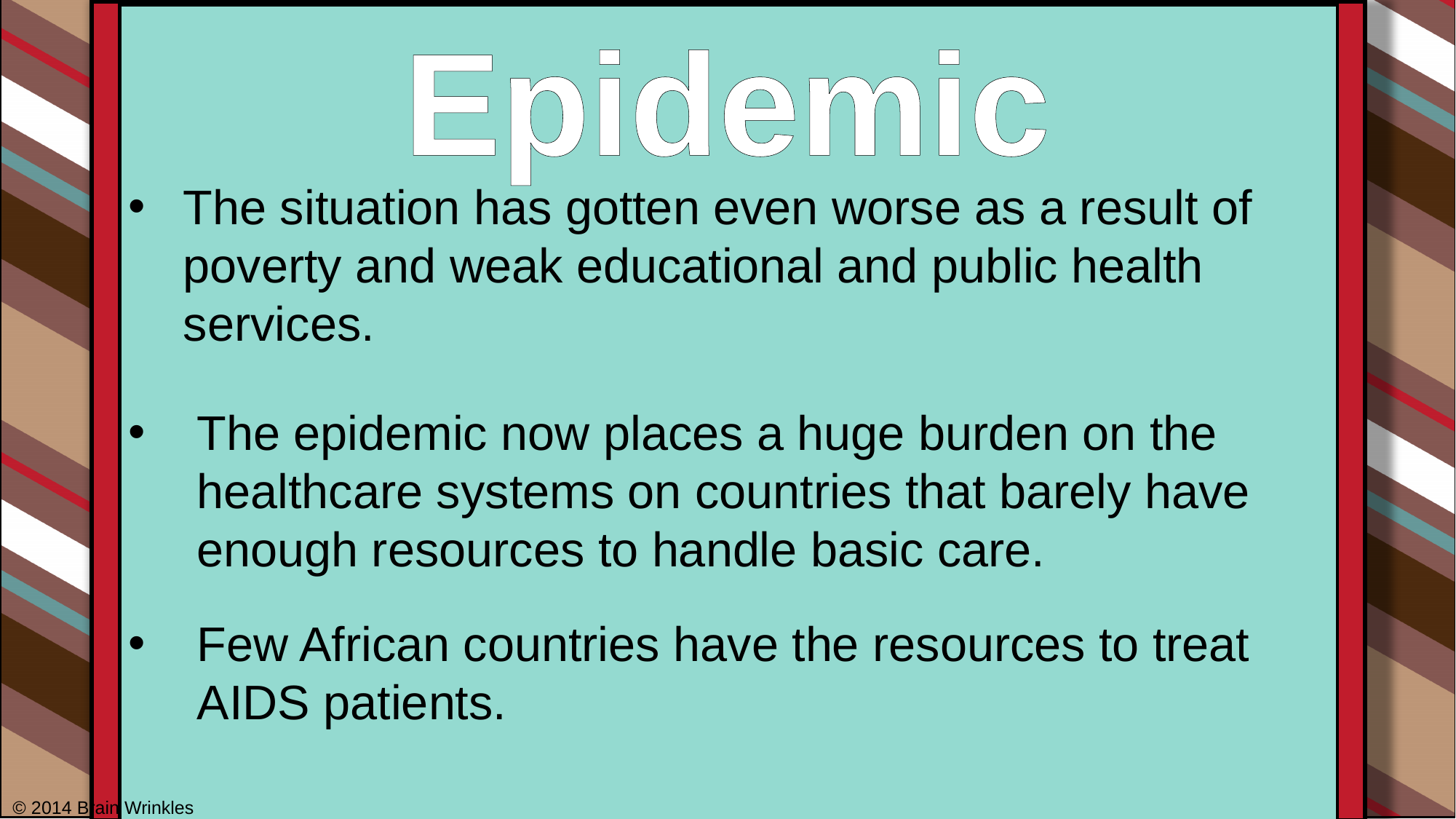

Epidemic

The situation has gotten even worse as a result of poverty and weak educational and public health services.

The epidemic now places a huge burden on the healthcare systems on countries that barely have enough resources to handle basic care.

Few African countries have the resources to treat AIDS patients.

© 2014 Brain Wrinkles